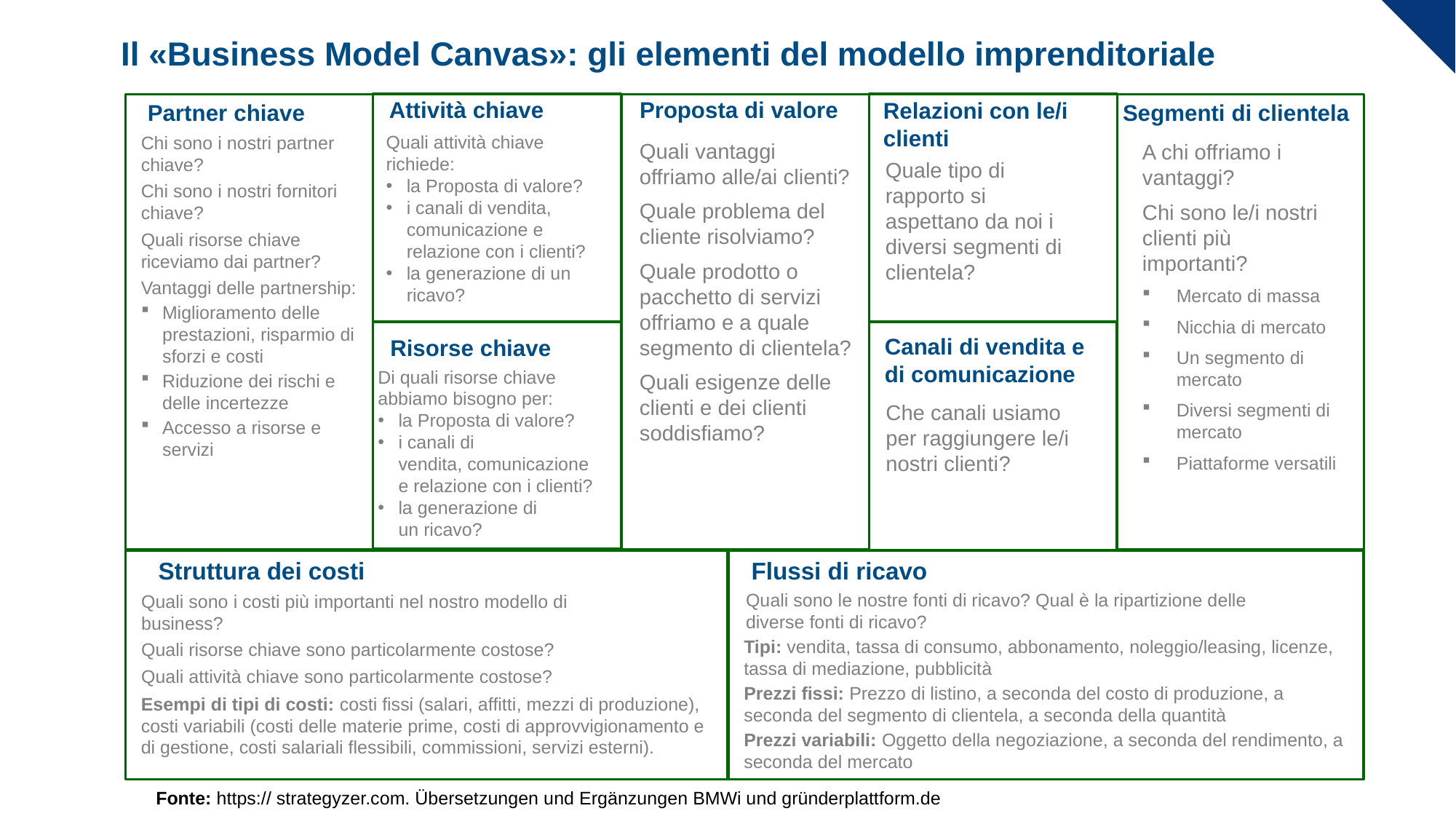

# Il «Business Model Canvas»: gli elementi del modello imprenditoriale
Attività chiave
Proposta di valore
Relazioni con le/i clienti
Partner chiave
Segmenti di clientela

Quali attività chiave richiede:
la Proposta di valore?
i canali di vendita, comunicazione e relazione con i clienti?
la generazione di un ricavo?
Chi sono i nostri partner chiave?
Chi sono i nostri fornitori chiave?
Quali risorse chiave riceviamo dai partner?
Vantaggi delle partnership:
Miglioramento delle prestazioni, risparmio di sforzi e costi
Riduzione dei rischi e delle incertezze
Accesso a risorse e servizi
Quali vantaggi offriamo alle/ai clienti?
Quale problema del cliente risolviamo?
Quale prodotto o pacchetto di servizi offriamo e a quale segmento di clientela?
Quali esigenze delle clienti e dei clienti soddisfiamo?
A chi offriamo i vantaggi?
Chi sono le/i nostri clienti più importanti?
Mercato di massa
Nicchia di mercato
Un segmento di mercato
Diversi segmenti di mercato
Piattaforme versatili

Quale tipo di rapporto si aspettano da noi i diversi segmenti di clientela?

Canali di vendita e di comunicazione
Risorse chiave
Di quali risorse chiave abbiamo bisogno per:
la Proposta di valore?
i canali di vendita, comunicazione e relazione con i clienti?
la generazione di un ricavo?

Che canali usiamo per raggiungere le/i nostri clienti?
Struttura dei costi
Flussi di ricavo

Quali sono le nostre fonti di ricavo? Qual è la ripartizione delle diverse fonti di ricavo?
Quali sono i costi più importanti nel nostro modello di business?
Quali risorse chiave sono particolarmente costose?
Quali attività chiave sono particolarmente costose?
Tipi: vendita, tassa di consumo, abbonamento, noleggio/leasing, licenze, tassa di mediazione, pubblicità
Prezzi fissi: Prezzo di listino, a seconda del costo di produzione, a seconda del segmento di clientela, a seconda della quantità
Prezzi variabili: Oggetto della negoziazione, a seconda del rendimento, a seconda del mercato
Esempi di tipi di costi: costi fissi (salari, affitti, mezzi di produzione), costi variabili (costi delle materie prime, costi di approvvigionamento e di gestione, costi salariali flessibili, commissioni, servizi esterni).
Fonte: https:// strategyzer.com. Übersetzungen und Ergänzungen BMWi und gründerplattform.de